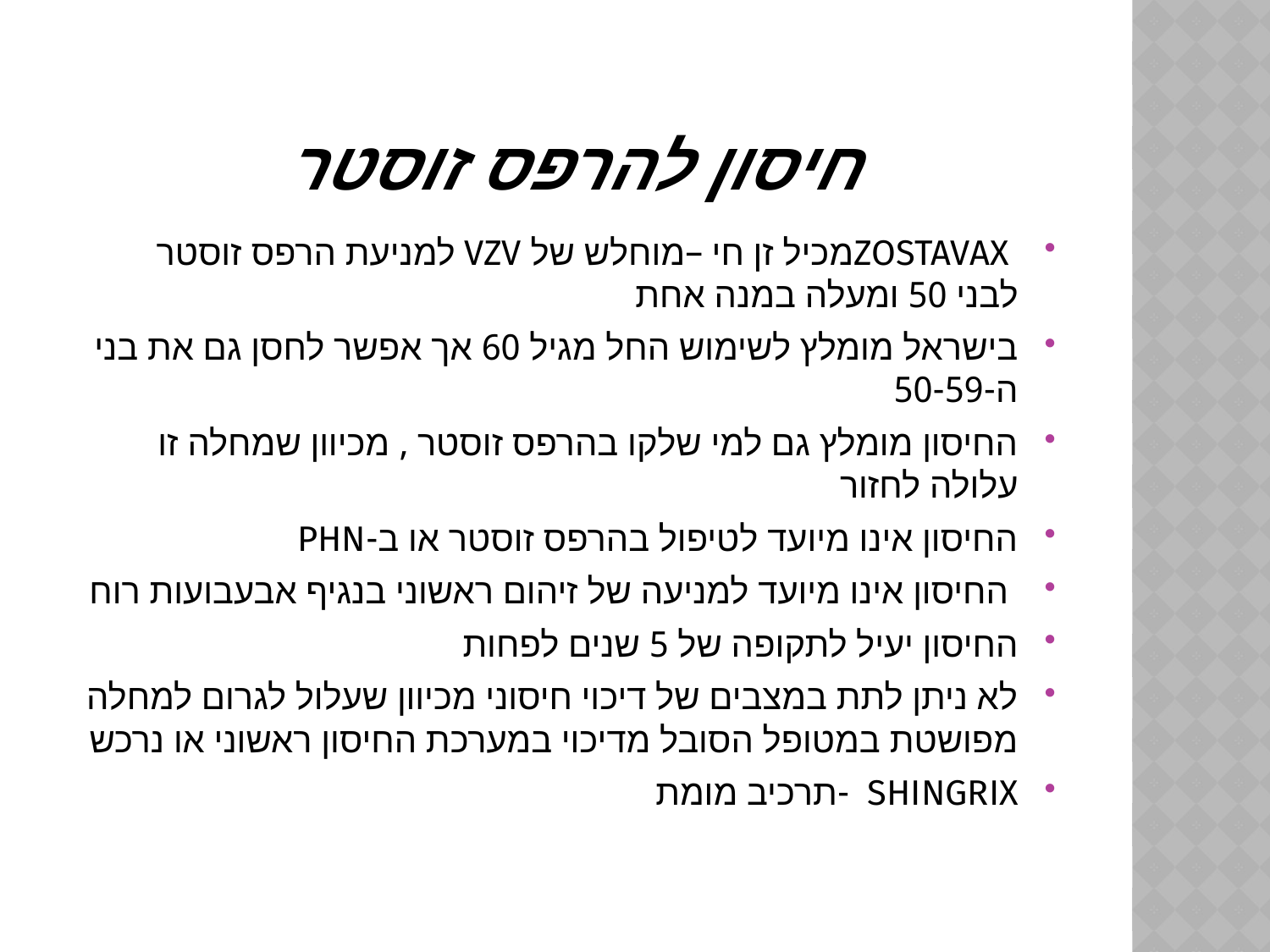

# חיסון להרפס זוסטר
 ZOSTAVAXמכיל זן חי –מוחלש של VZV למניעת הרפס זוסטר  לבני 50 ומעלה במנה אחת
בישראל מומלץ לשימוש החל מגיל 60 אך אפשר לחסן גם את בני ה-50-59
החיסון מומלץ גם למי שלקו בהרפס זוסטר , מכיוון שמחלה זו עלולה לחזור
החיסון אינו מיועד לטיפול בהרפס זוסטר או ב-PHN
 החיסון אינו מיועד למניעה של זיהום ראשוני בנגיף אבעבועות רוח
החיסון יעיל לתקופה של 5 שנים לפחות
לא ניתן לתת במצבים של דיכוי חיסוני מכיוון שעלול לגרום למחלה מפושטת במטופל הסובל מדיכוי במערכת החיסון ראשוני או נרכש
SHINGRIX  -תרכיב מומת